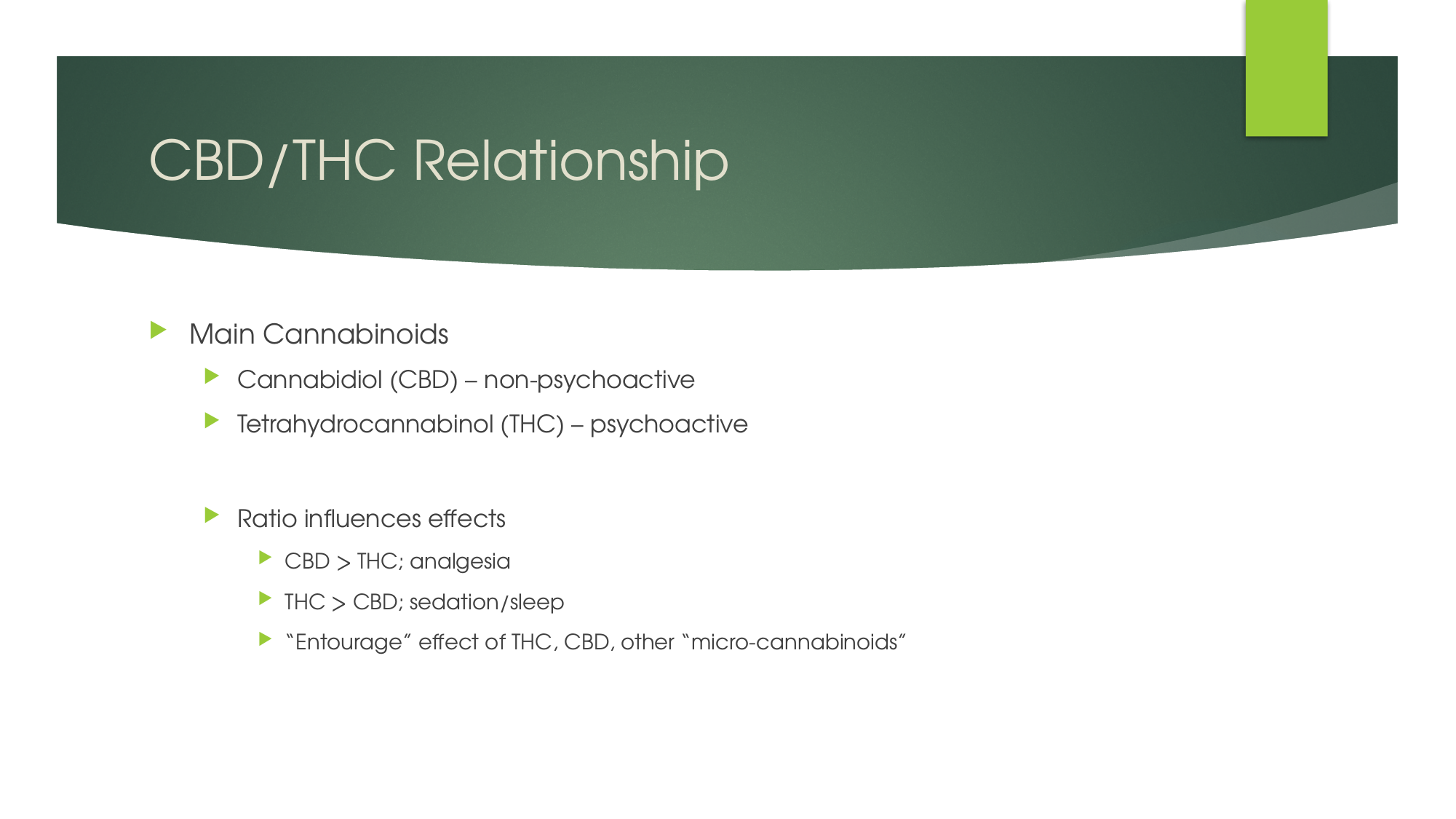

# CBD/THC Relationship
Main Cannabinoids
Cannabidiol (CBD) – non-psychoactive
Tetrahydrocannabinol (THC) – psychoactive

Ratio influences effects
CBD > THC; analgesia
THC > CBD; sedation/sleep
“Entourage” effect of THC, CBD, other “micro-cannabinoids”